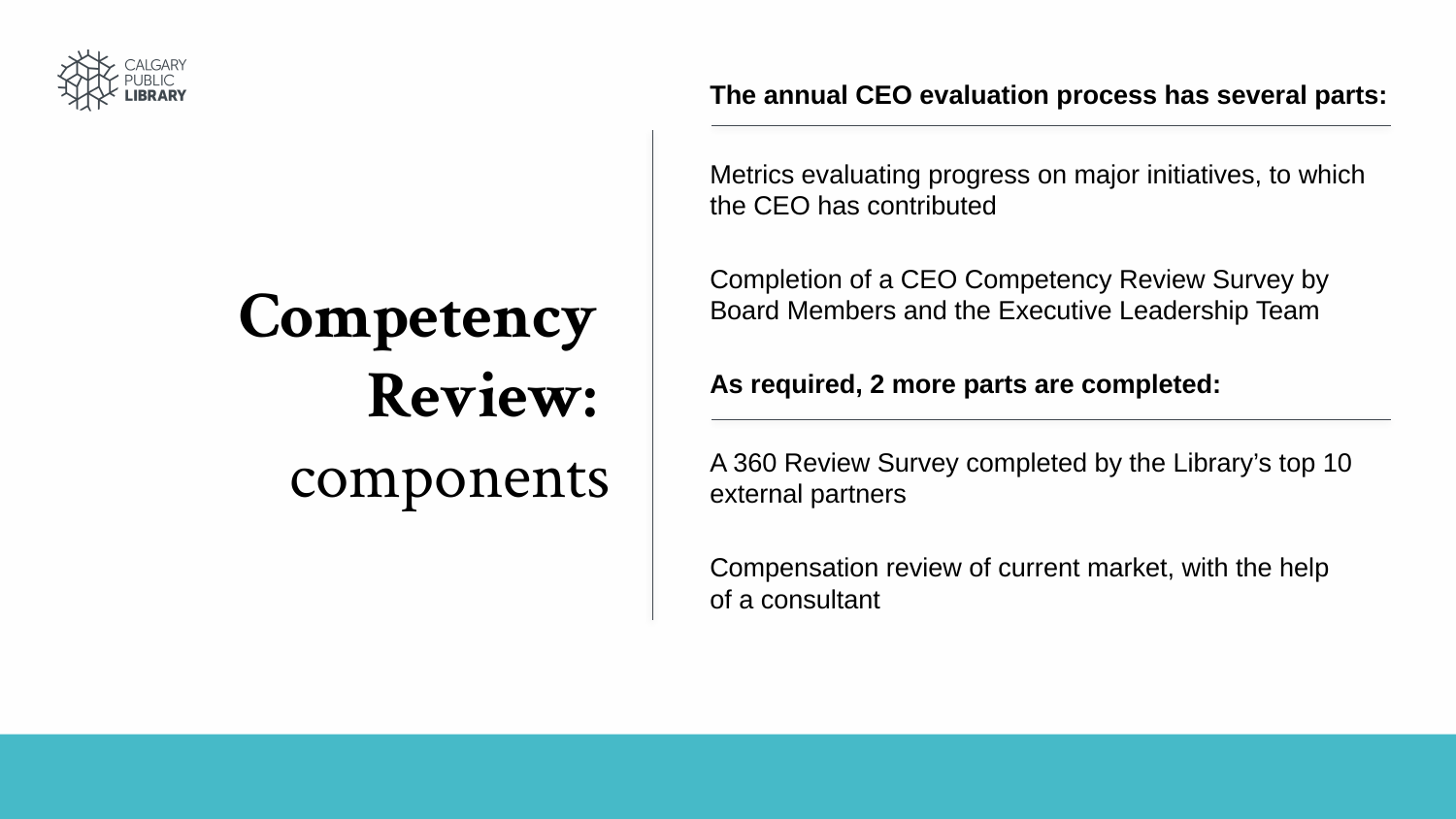

The annual CEO evaluation process has several parts:

Metrics evaluating progress on major initiatives, to which
the CEO has contributed

Completion of a CEO Competency Review Survey by
Board Members and the Executive Leadership Team

As required, 2 more parts are completed:

A 360 Review Survey completed by the Library’s top 10 external partners

Compensation review of current market, with the help
of a consultant
Competency
Review:
components